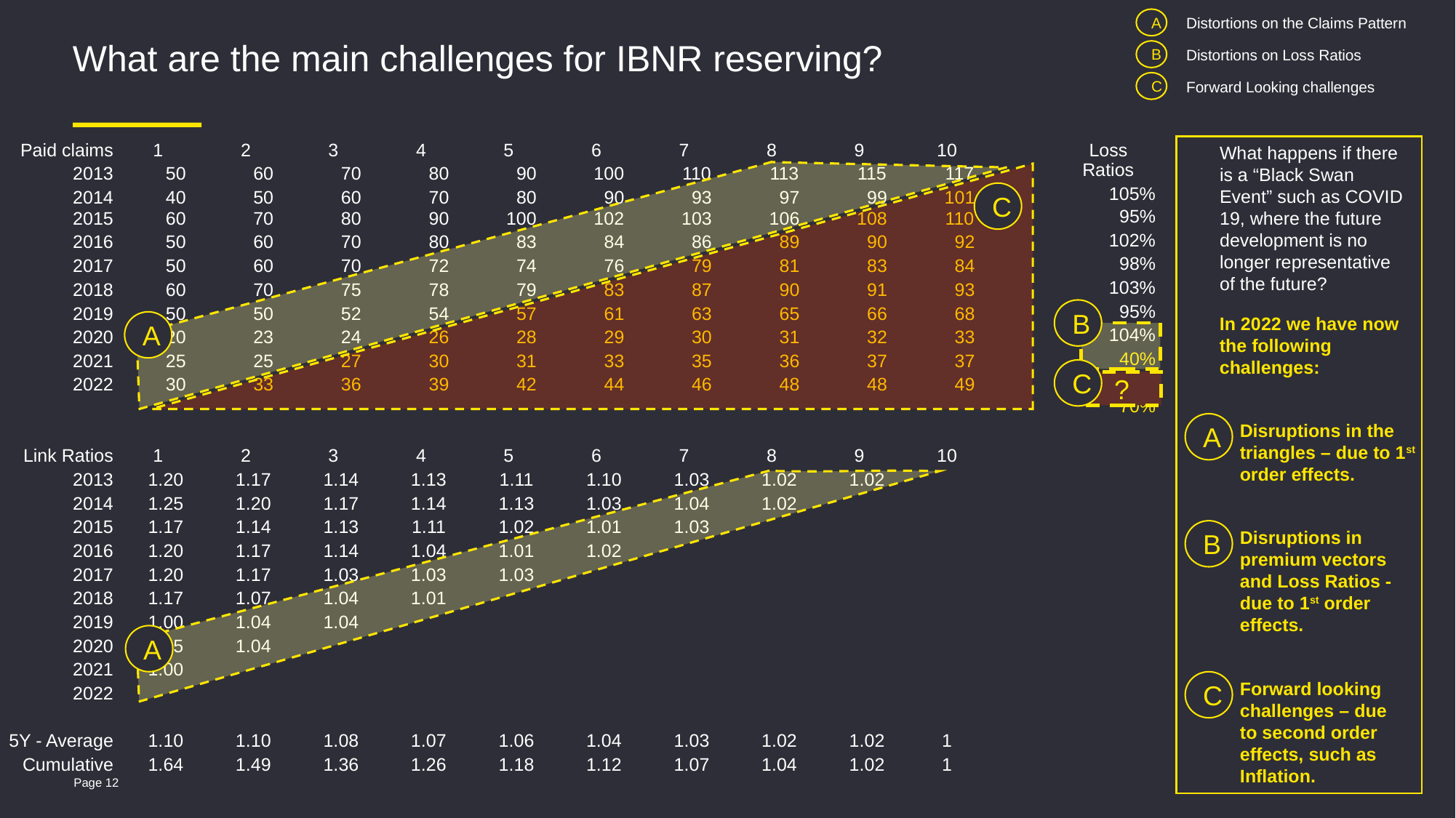

A
Distortions on the Claims Pattern
# What are the main challenges for IBNR reserving?
B
Distortions on Loss Ratios
C
Forward Looking challenges
| Paid claims | 1 | 2 | 3 | 4 | 5 | 6 | 7 | 8 | 9 | 10 |
| --- | --- | --- | --- | --- | --- | --- | --- | --- | --- | --- |
| 2013 | 50 | 60 | 70 | 80 | 90 | 100 | 110 | 113 | 115 | 117 |
| 2014 | 40 | 50 | 60 | 70 | 80 | 90 | 93 | 97 | 99 | 101 |
| 2015 | 60 | 70 | 80 | 90 | 100 | 102 | 103 | 106 | 108 | 110 |
| 2016 | 50 | 60 | 70 | 80 | 83 | 84 | 86 | 89 | 90 | 92 |
| 2017 | 50 | 60 | 70 | 72 | 74 | 76 | 79 | 81 | 83 | 84 |
| 2018 | 60 | 70 | 75 | 78 | 79 | 83 | 87 | 90 | 91 | 93 |
| 2019 | 50 | 50 | 52 | 54 | 57 | 61 | 63 | 65 | 66 | 68 |
| 2020 | 20 | 23 | 24 | 26 | 28 | 29 | 30 | 31 | 32 | 33 |
| 2021 | 25 | 25 | 27 | 30 | 31 | 33 | 35 | 36 | 37 | 37 |
| 2022 | 30 | 33 | 36 | 39 | 42 | 44 | 46 | 48 | 48 | 49 |
|  |  |  |  |  |  |  |  |  |  |  |
|  |  |  |  |  |  |  |  |  |  |  |
| Link Ratios | 1 | 2 | 3 | 4 | 5 | 6 | 7 | 8 | 9 | 10 |
| 2013 | 1.20 | 1.17 | 1.14 | 1.13 | 1.11 | 1.10 | 1.03 | 1.02 | 1.02 |  |
| 2014 | 1.25 | 1.20 | 1.17 | 1.14 | 1.13 | 1.03 | 1.04 | 1.02 |  |  |
| 2015 | 1.17 | 1.14 | 1.13 | 1.11 | 1.02 | 1.01 | 1.03 |  |  |  |
| 2016 | 1.20 | 1.17 | 1.14 | 1.04 | 1.01 | 1.02 |  |  |  |  |
| 2017 | 1.20 | 1.17 | 1.03 | 1.03 | 1.03 |  |  |  |  |  |
| 2018 | 1.17 | 1.07 | 1.04 | 1.01 |  |  |  |  |  |  |
| 2019 | 1.00 | 1.04 | 1.04 |  |  |  |  |  |  |  |
| 2020 | 1.15 | 1.04 |  |  |  |  |  |  |  |  |
| 2021 | 1.00 |  |  |  |  |  |  |  |  |  |
| 2022 |  |  |  |  |  |  |  |  |  |  |
|  |  |  |  |  |  |  |  |  |  |  |
| 5Y - Average | 1.10 | 1.10 | 1.08 | 1.07 | 1.06 | 1.04 | 1.03 | 1.02 | 1.02 | 1 |
| Cumulative | 1.64 | 1.49 | 1.36 | 1.26 | 1.18 | 1.12 | 1.07 | 1.04 | 1.02 | 1 |
| Loss Ratios |
| --- |
| 105% |
| 95% |
| 102% |
| 98% |
| 103% |
| 95% |
| 104% |
| 40% |
| 75% |
| 70% |
|  |
What happens if there is a “Black Swan Event” such as COVID 19, where the future development is no longer representative of the future?

C
B
In 2022 we have now the following challenges:
A

C
?
Disruptions in the triangles – due to 1st order effects.
A
Disruptions in premium vectors and Loss Ratios - due to 1st order effects.
B
A
Forward looking challenges – due to second order effects, such as Inflation.
C
Page 12